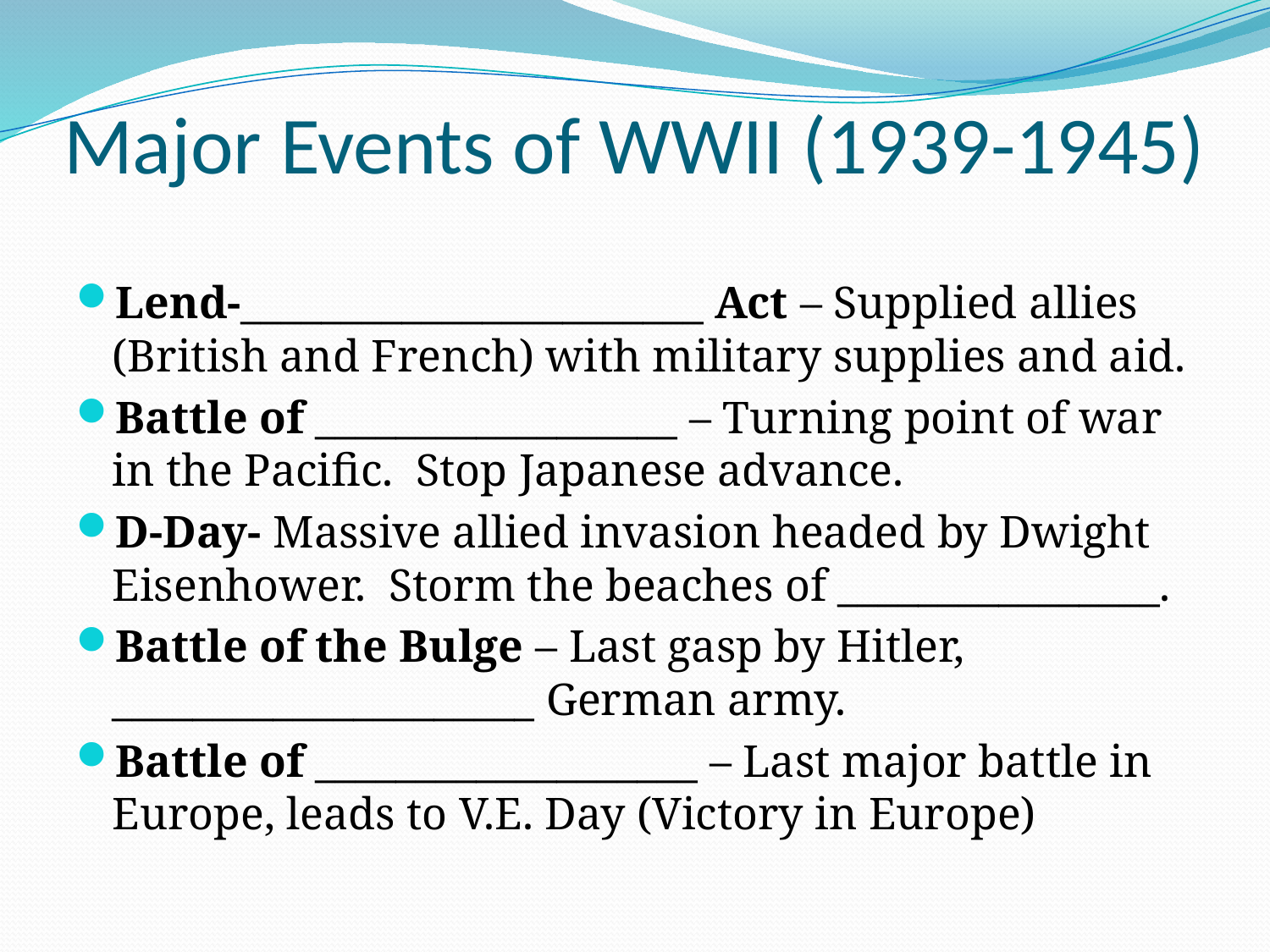

# Major Events of WWII (1939-1945)
Lend-_______________________ Act – Supplied allies (British and French) with military supplies and aid.
Battle of __________________ – Turning point of war in the Pacific.  Stop Japanese advance.
D-Day- Massive allied invasion headed by Dwight Eisenhower.  Storm the beaches of ________________.
Battle of the Bulge – Last gasp by Hitler, _____________________ German army.
Battle of ___________________ – Last major battle in Europe, leads to V.E. Day (Victory in Europe)